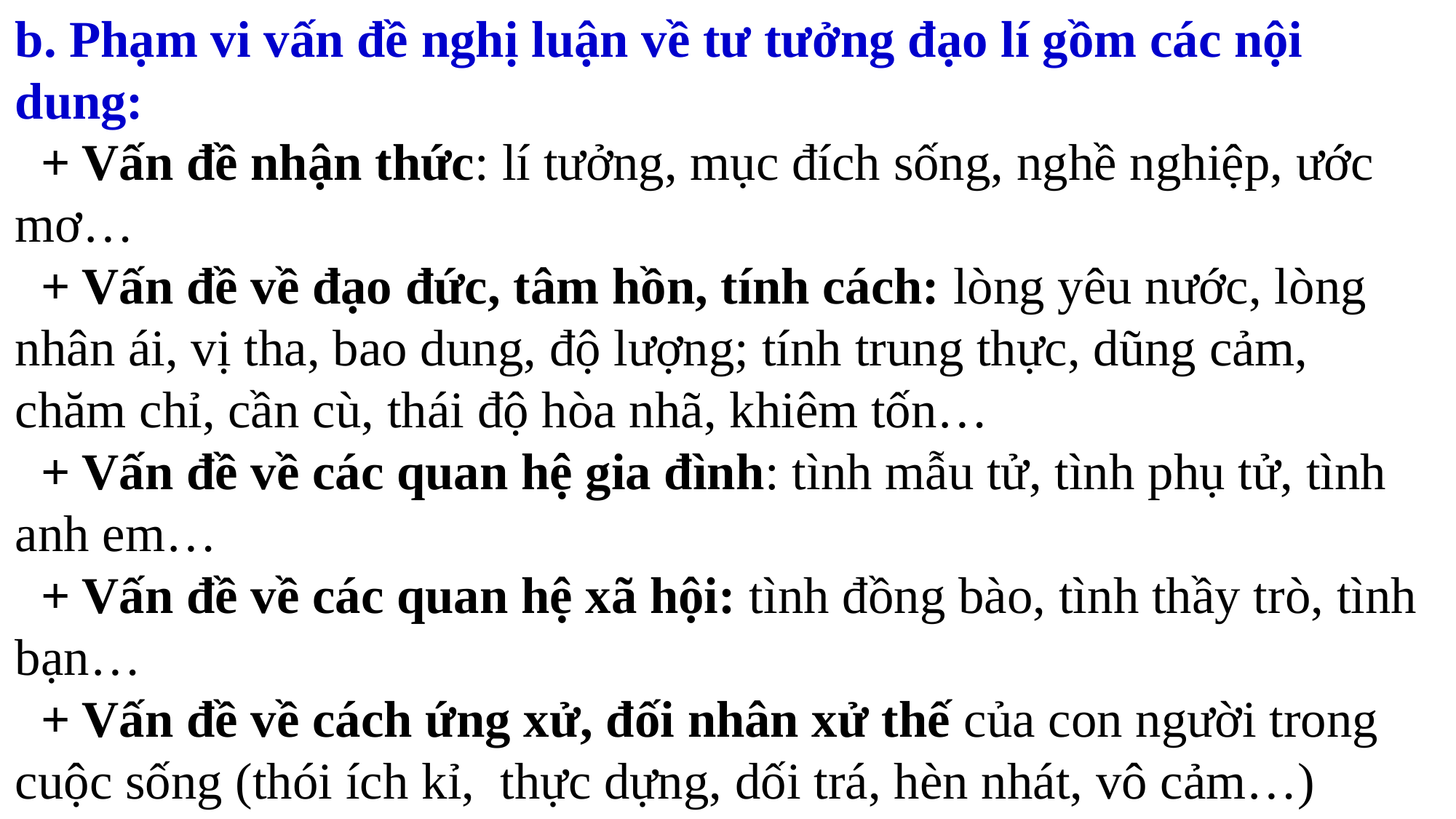

b. Phạm vi vấn đề nghị luận về tư tưởng đạo lí gồm các nội dung:
  + Vấn đề nhận thức: lí tưởng, mục đích sống, nghề nghiệp, ước mơ…
  + Vấn đề về đạo đức, tâm hồn, tính cách: lòng yêu nước, lòng nhân ái, vị tha, bao dung, độ lượng; tính trung thực, dũng cảm, chăm chỉ, cần cù, thái độ hòa nhã, khiêm tốn…
  + Vấn đề về các quan hệ gia đình: tình mẫu tử, tình phụ tử, tình anh em…
  + Vấn đề về các quan hệ xã hội: tình đồng bào, tình thầy trò, tình bạn…
  + Vấn đề về cách ứng xử, đối nhân xử thế của con người trong cuộc sống (thói ích kỉ,  thực dựng, dối trá, hèn nhát, vô cảm…)